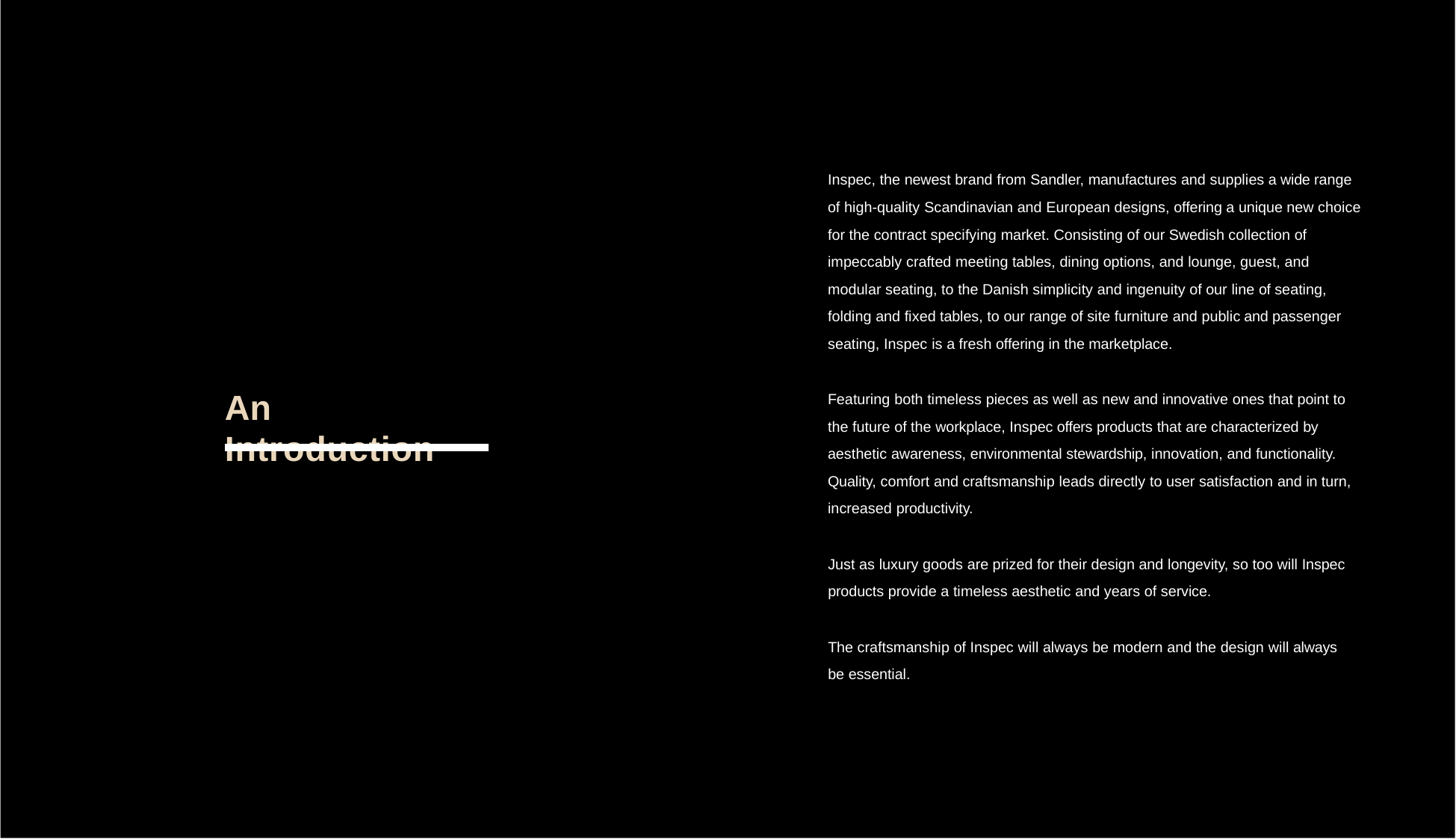

Inspec, the newest brand from Sandler, manufactures and supplies a wide range of high-quality Scandinavian and European designs, offering a unique new choice for the contract specifying market. Consisting of our Swedish collection of impeccably crafted meeting tables, dining options, and lounge, guest, and modular seating, to the Danish simplicity and ingenuity of our line of seating, folding and fixed tables, to our range of site furniture and public and passenger seating, Inspec is a fresh offering in the marketplace.
Featuring both timeless pieces as well as new and innovative ones that point to the future of the workplace, Inspec offers products that are characterized by aesthetic awareness, environmental stewardship, innovation, and functionality. Quality, comfort and craftsmanship leads directly to user satisfaction and in turn, increased productivity.
An Introduction

Just as luxury goods are prized for their design and longevity, so too will Inspec products provide a timeless aesthetic and years of service.

The craftsmanship of Inspec will always be modern and the design will always be essential.